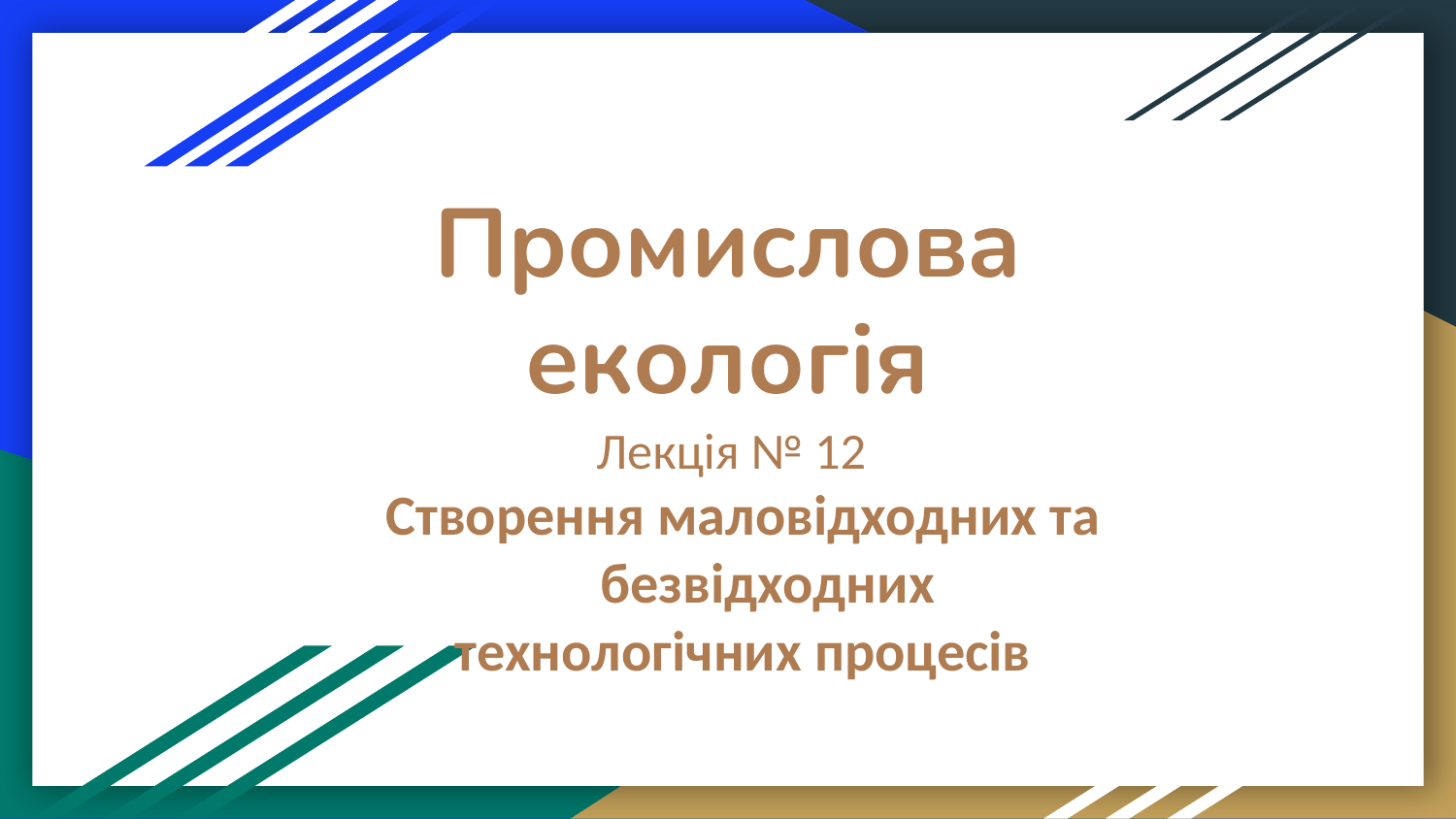

# Промислова екологія

Лекція № 12
Створення маловідходних та безвідходних
технологічних процесів